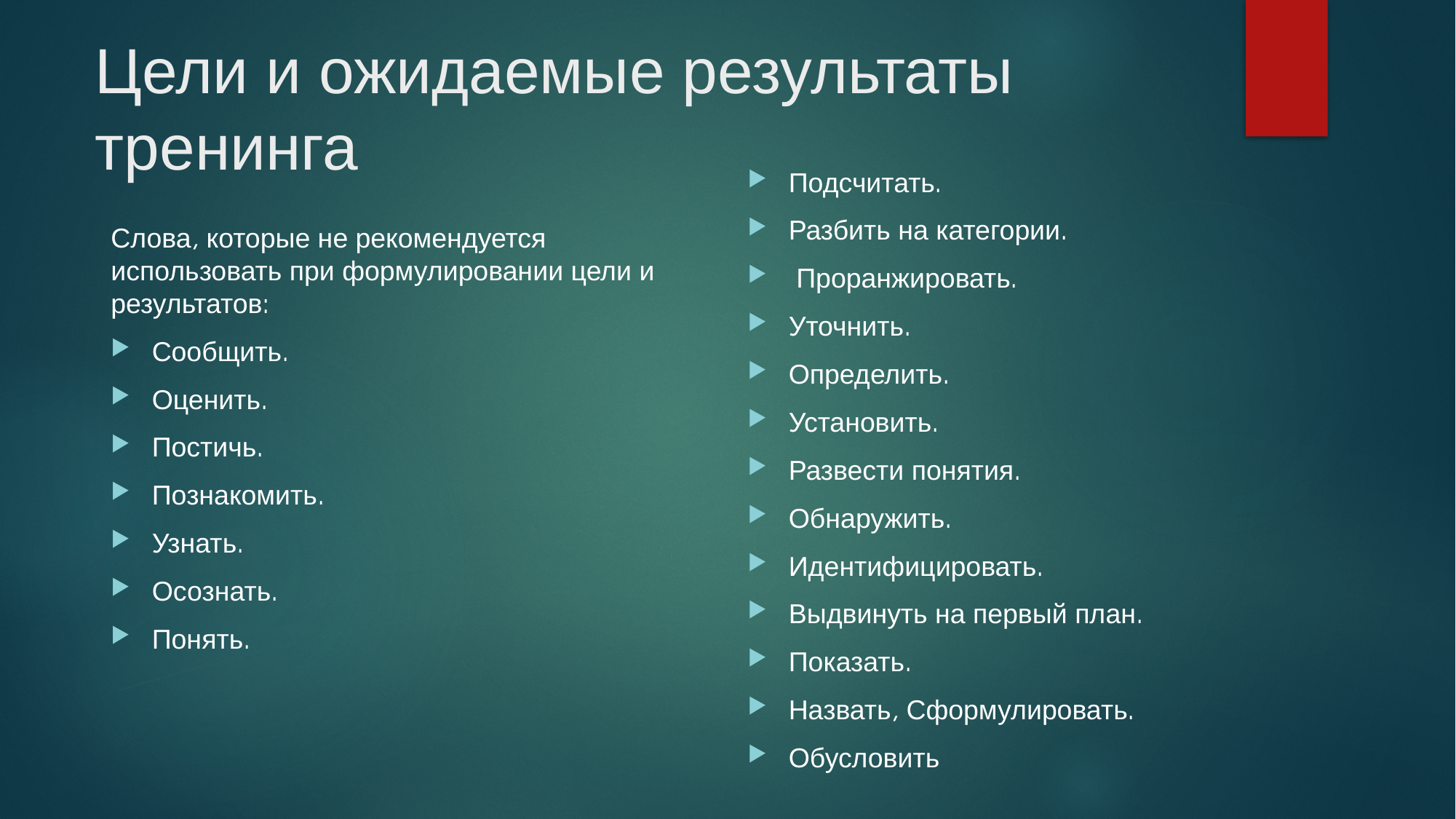

# Цели и ожидаемые результаты тренинга
Подсчитать.
Разбить на категории.
 Проранжировать.
Уточнить.
Определить.
Установить.
Развести понятия.
Обнаружить.
Идентифицировать.
Выдвинуть на первый план.
Показать.
Назвать, Сформулировать.
Обусловить
Слова, которые не рекомендуется использовать при формулировании цели и результатов:
Сообщить.
Оценить.
Постичь.
Познакомить.
Узнать.
Осознать.
Понять.